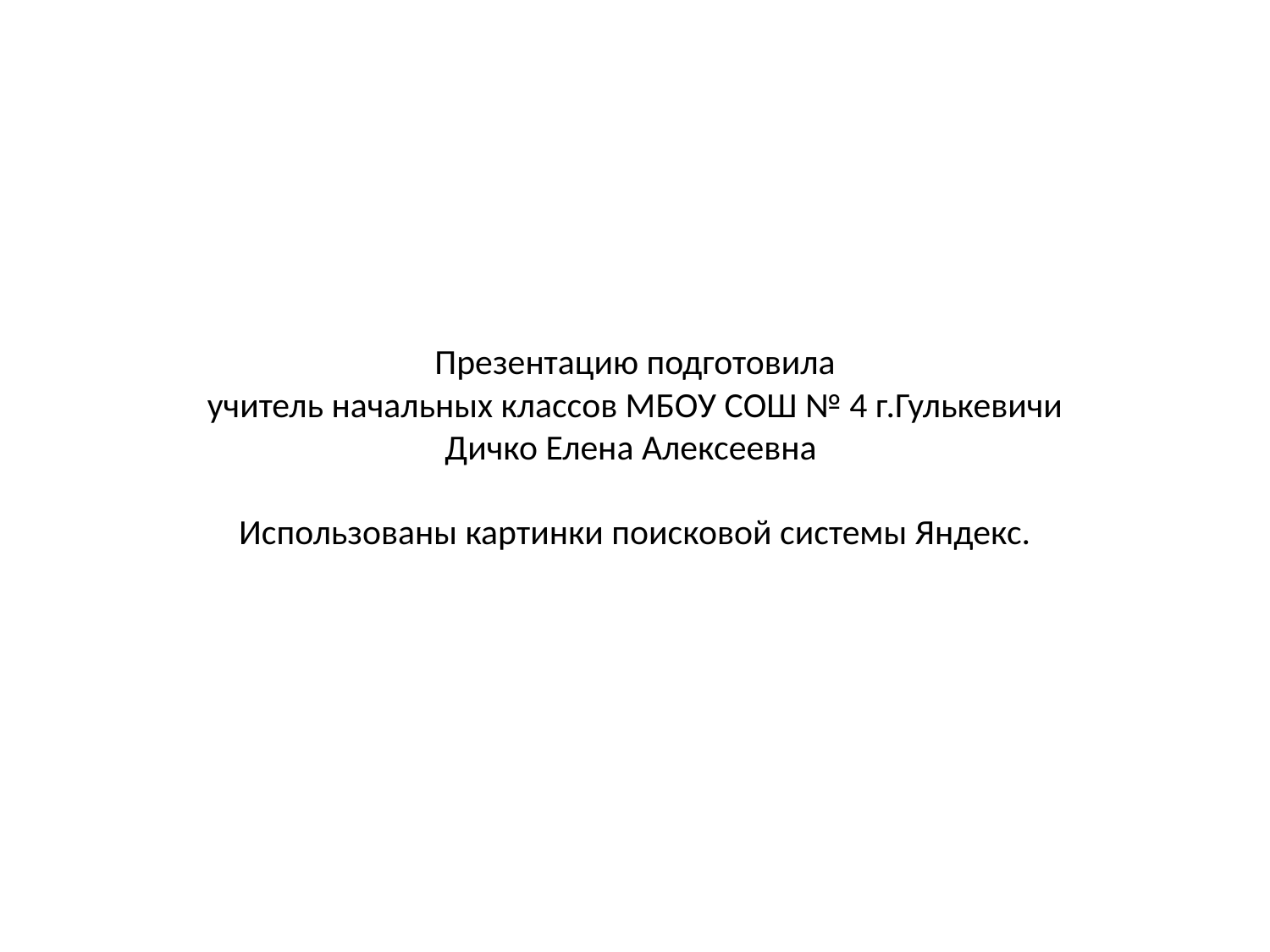

# Презентацию подготовила учитель начальных классов МБОУ СОШ № 4 г.Гулькевичи Дичко Елена Алексеевна Использованы картинки поисковой системы Яндекс.